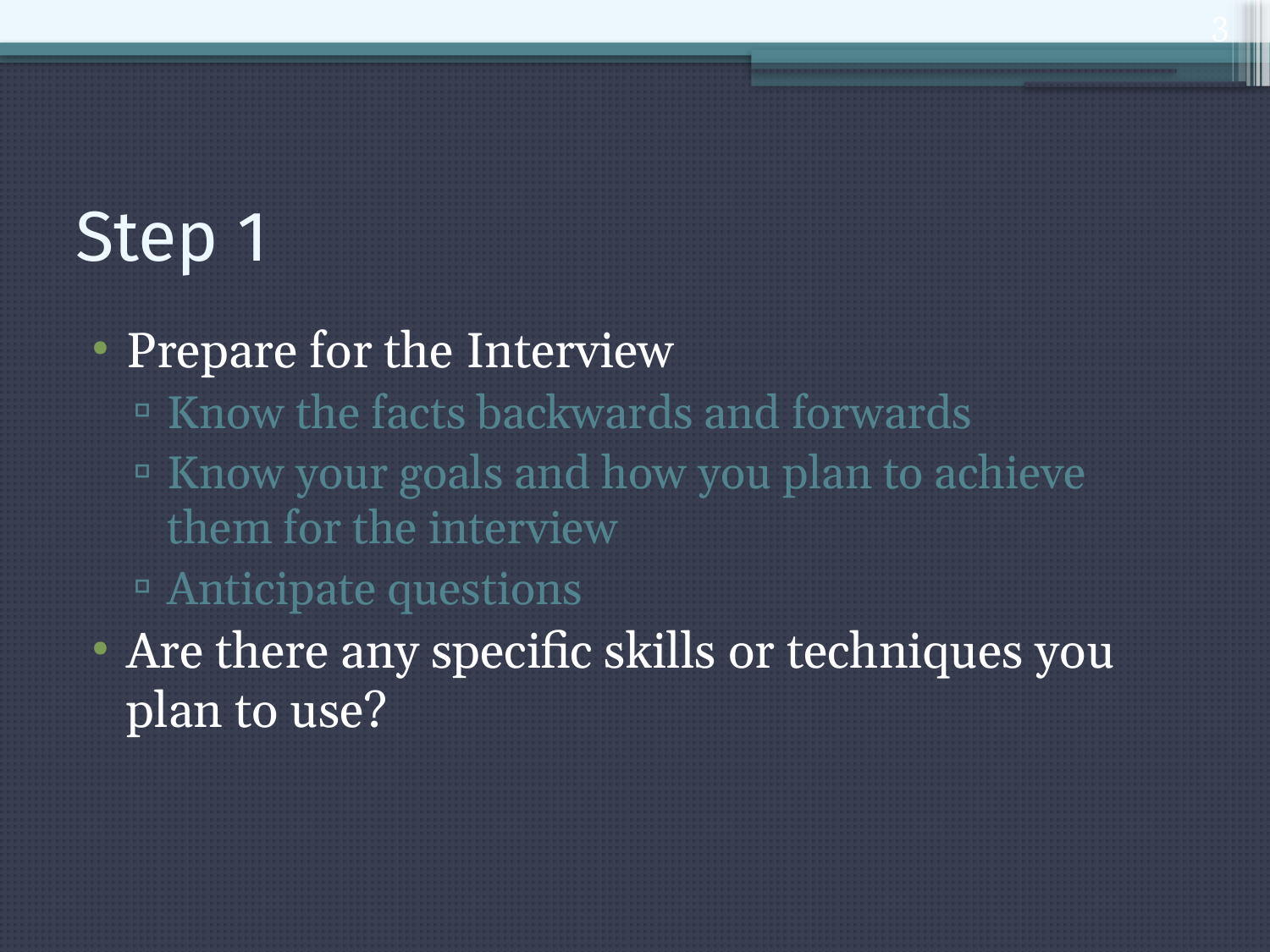

3
# Step 1
Prepare for the Interview
Know the facts backwards and forwards
Know your goals and how you plan to achieve them for the interview
Anticipate questions
Are there any specific skills or techniques you plan to use?